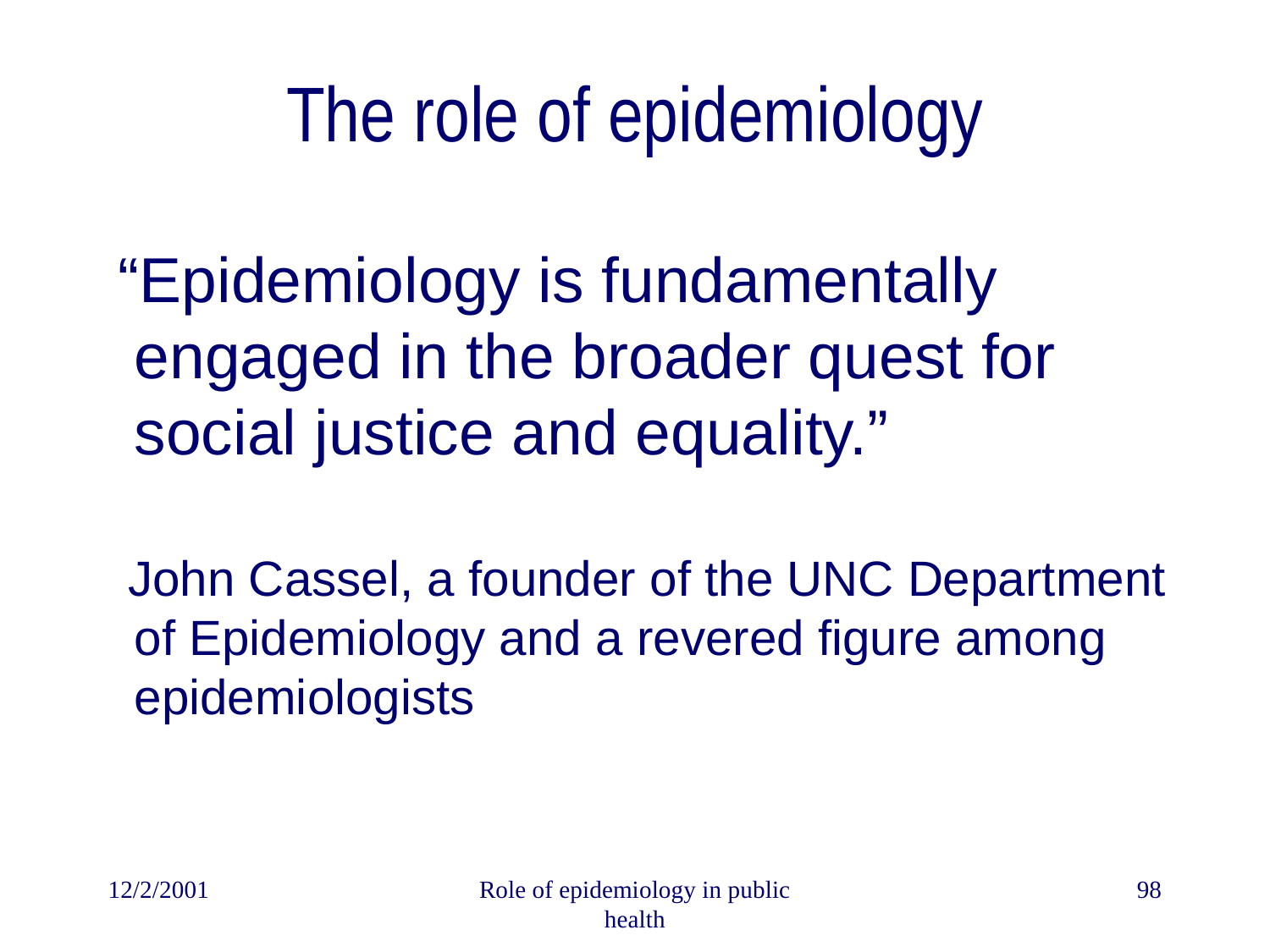

# The role of epidemiology
  “Epidemiology is fundamentally engaged in the broader quest for social justice and equality.”

   John Cassel, a founder of the UNC Department of Epidemiology and a revered figure among epidemiologists

12/2/2001
Role of epidemiology in public health
98